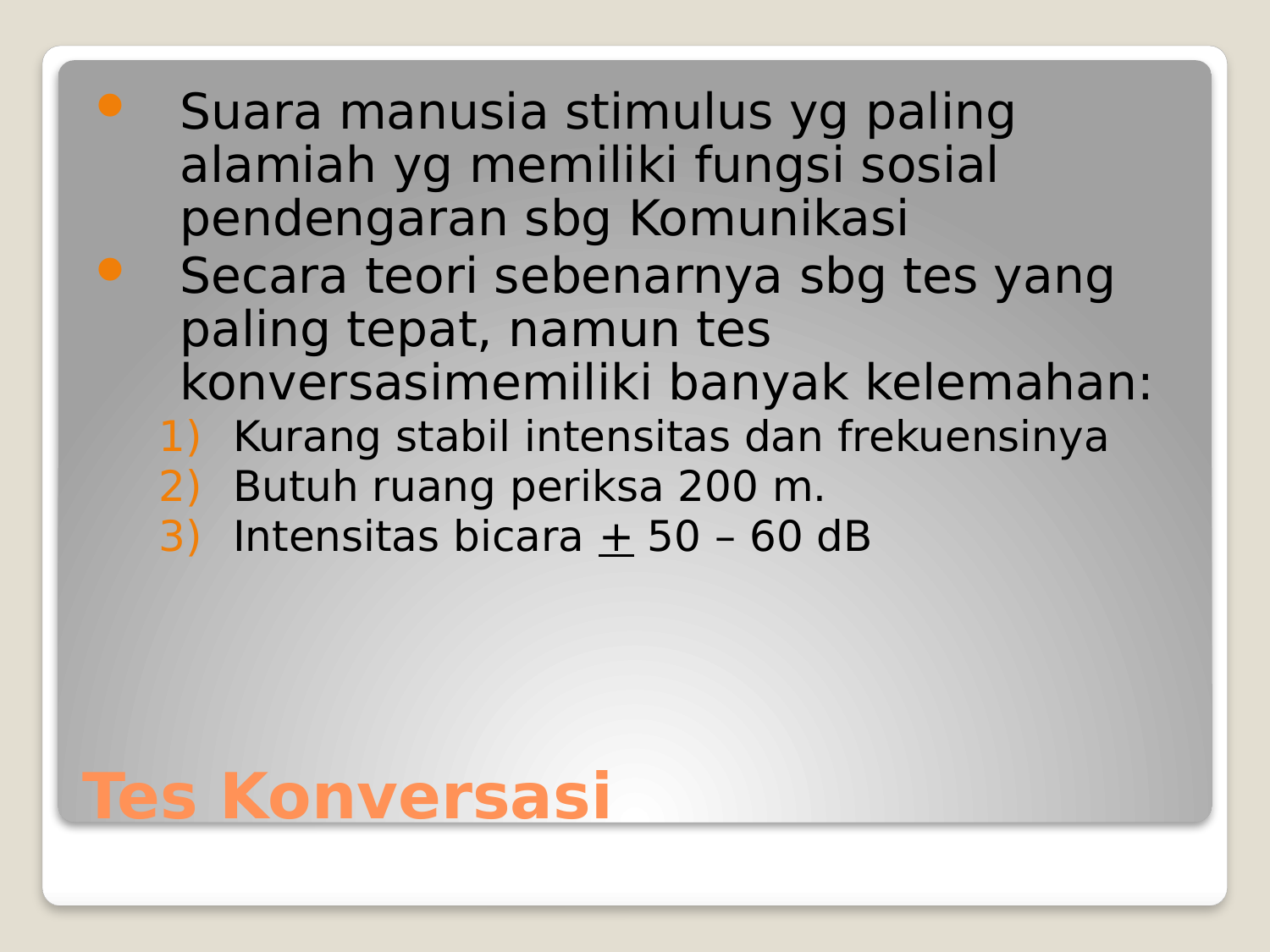

Suara manusia stimulus yg paling alamiah yg memiliki fungsi sosial pendengaran sbg Komunikasi
Secara teori sebenarnya sbg tes yang paling tepat, namun tes konversasimemiliki banyak kelemahan:
Kurang stabil intensitas dan frekuensinya
Butuh ruang periksa 200 m.
Intensitas bicara + 50 – 60 dB
# Tes Konversasi